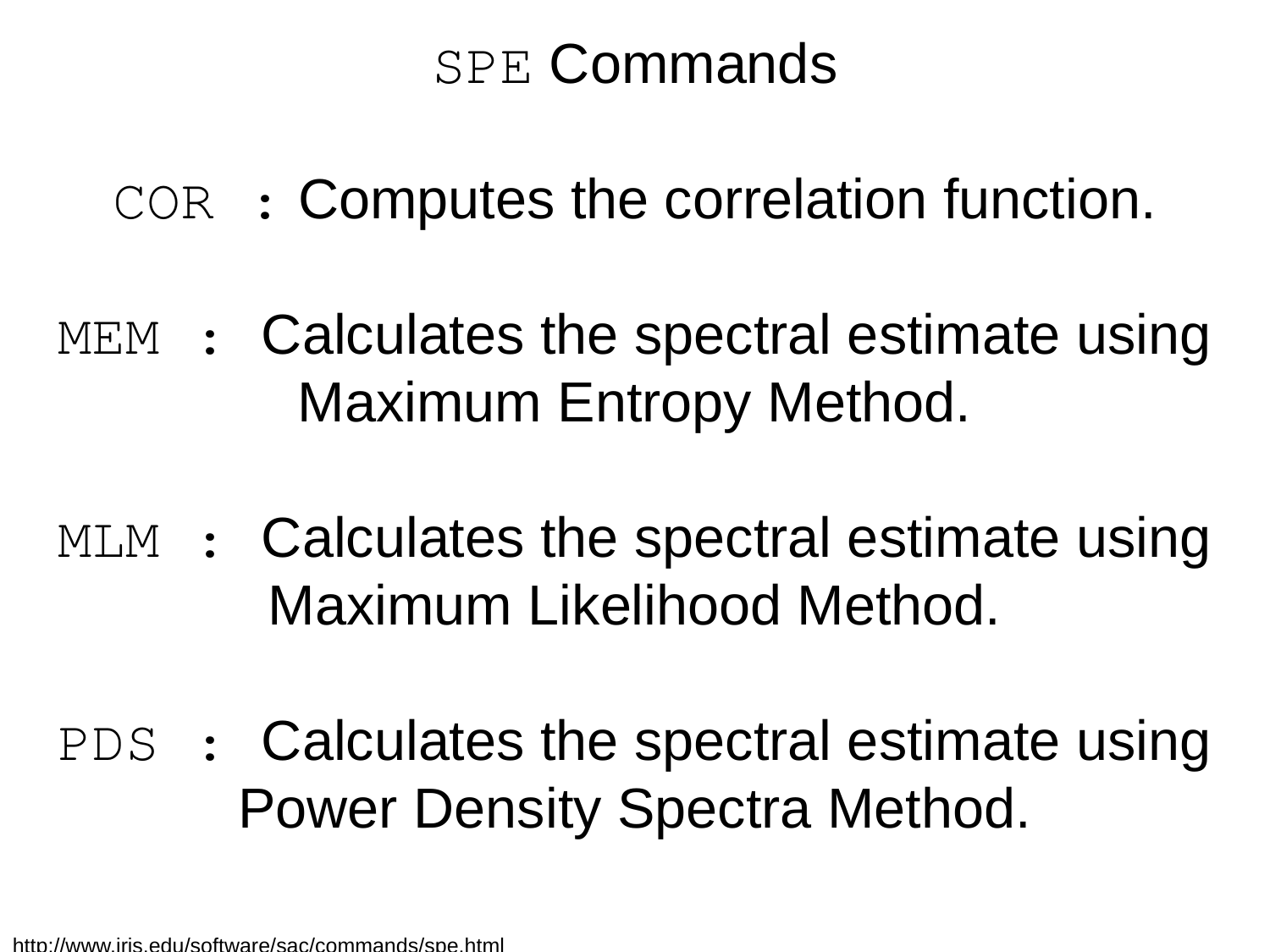

SPE Commands

COR : Computes the correlation function.

MEM : Calculates the spectral estimate using Maximum Entropy Method.

MLM : Calculates the spectral estimate using Maximum Likelihood Method.

PDS : Calculates the spectral estimate using Power Density Spectra Method.

http://www.iris.edu/software/sac/commands/spe.html